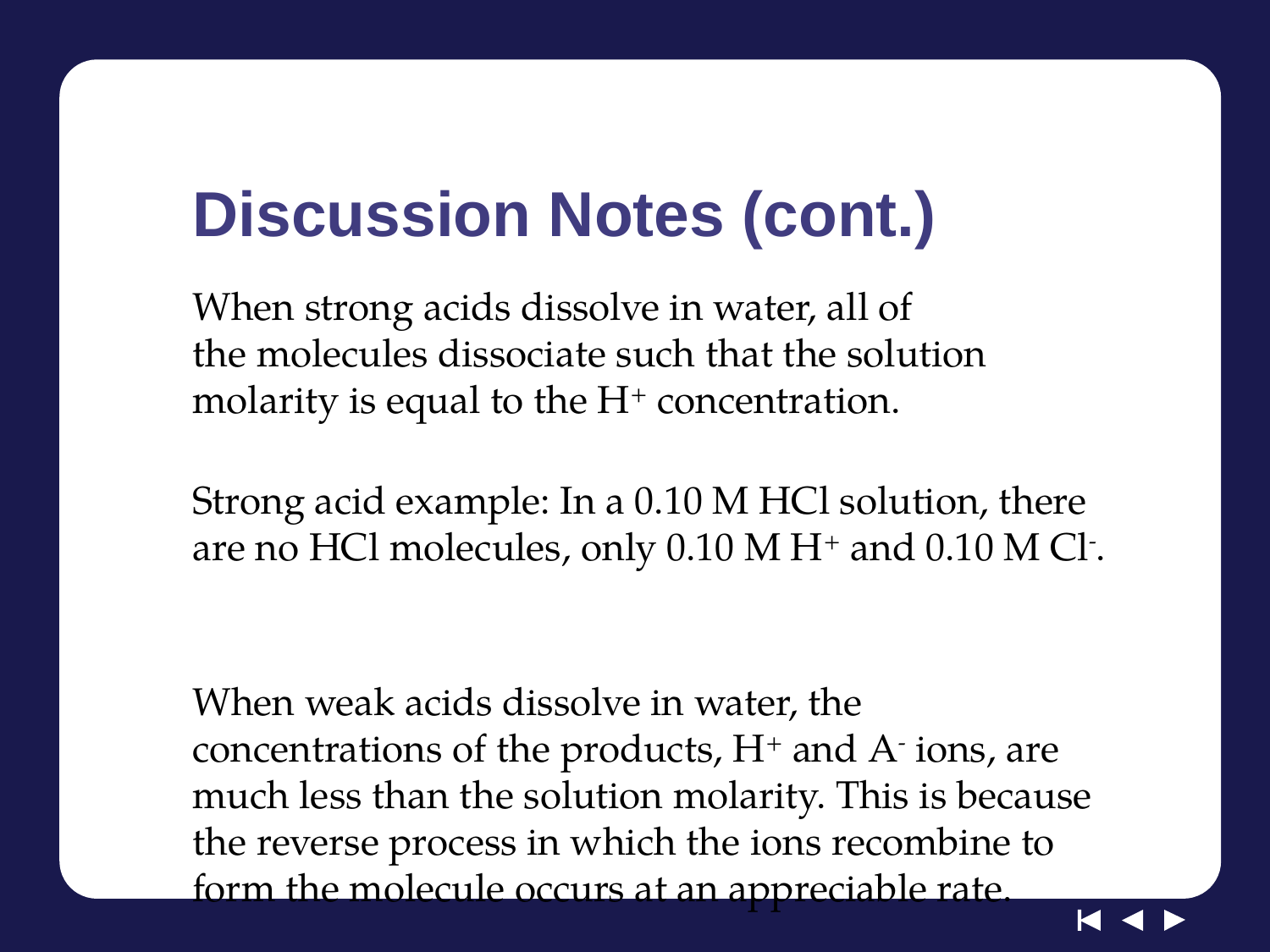

# Discussion Notes (cont.)
When strong acids dissolve in water, all of the molecules dissociate such that the solution molarity is equal to the H+ concentration.
Strong acid example: In a 0.10 M HCl solution, there are no HCl molecules, only 0.10 M H+ and 0.10 M Cl-.

When weak acids dissolve in water, the concentrations of the products, H+ and A- ions, are much less than the solution molarity. This is because the reverse process in which the ions recombine to form the molecule occurs at an appreciable rate.